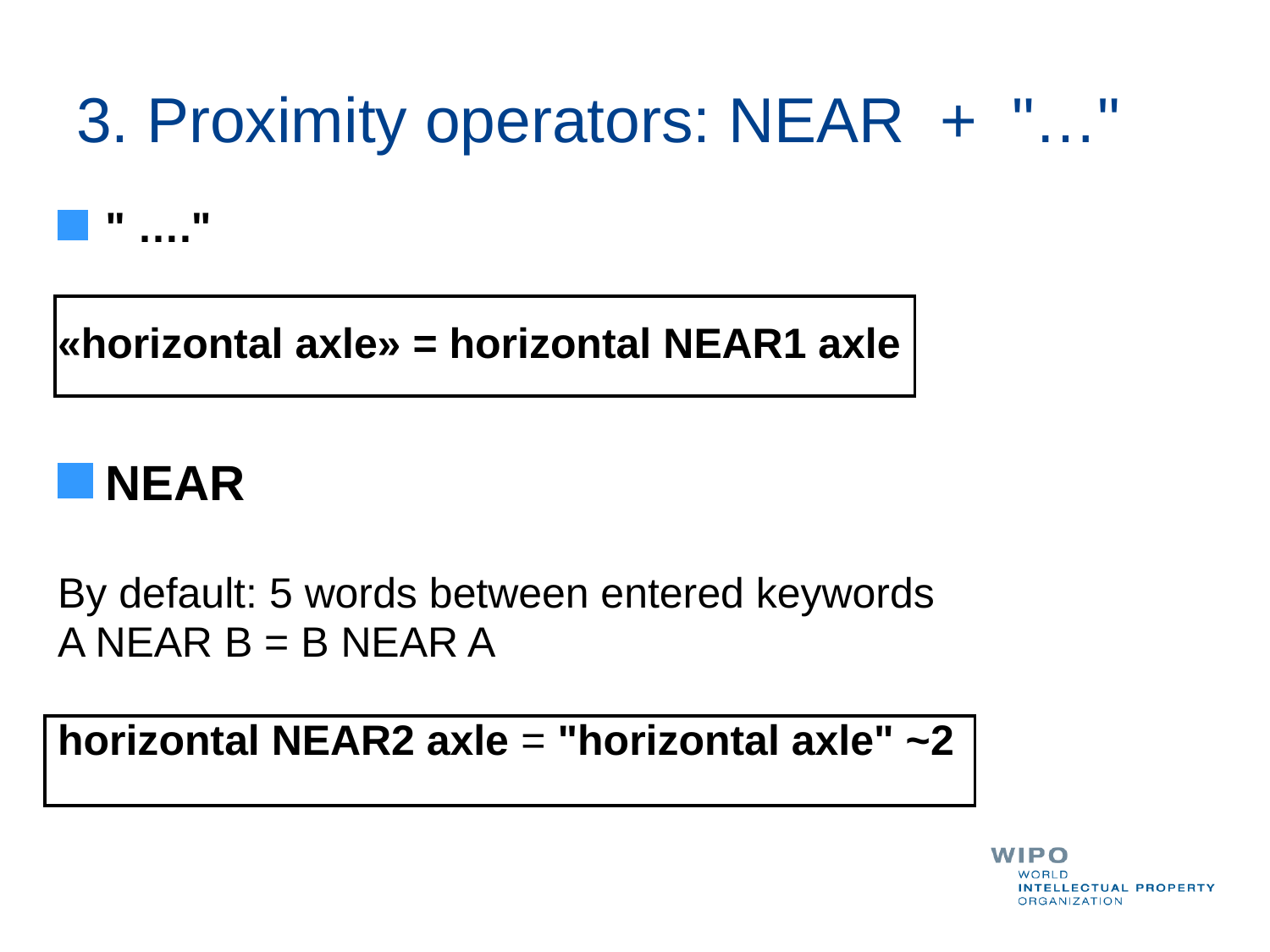

# 3. Proximity operators: NEAR  +  "…"

" …."

«horizontal axle» = horizontal NEAR1 axle

NEAR

By default: 5 words between entered keywords
A NEAR B = B NEAR A

horizontal NEAR2 axle = "horizontal axle" ~2